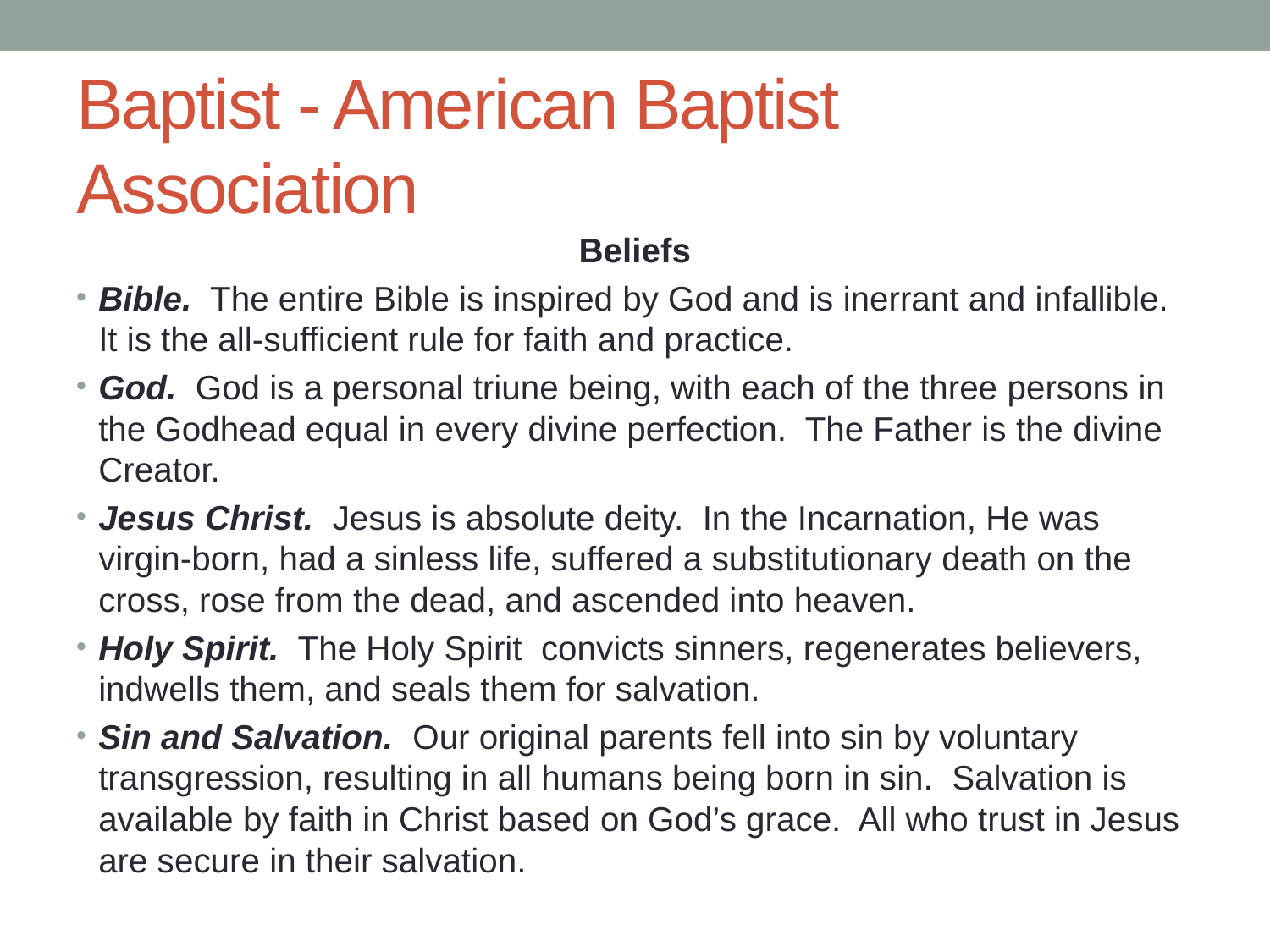

# Baptist - American Baptist Association
Beliefs
Bible.  The entire Bible is inspired by God and is inerrant and infallible.  It is the all-sufficient rule for faith and practice.
God.  God is a personal triune being, with each of the three persons in the Godhead equal in every divine perfection.  The Father is the divine Creator.
Jesus Christ.  Jesus is absolute deity.  In the Incarnation, He was virgin-born, had a sinless life, suffered a substitutionary death on the cross, rose from the dead, and ascended into heaven.
Holy Spirit.  The Holy Spirit  convicts sinners, regenerates believers, indwells them, and seals them for salvation.
Sin and Salvation.  Our original parents fell into sin by voluntary transgression, resulting in all humans being born in sin.  Salvation is available by faith in Christ based on God’s grace.  All who trust in Jesus are secure in their salvation.